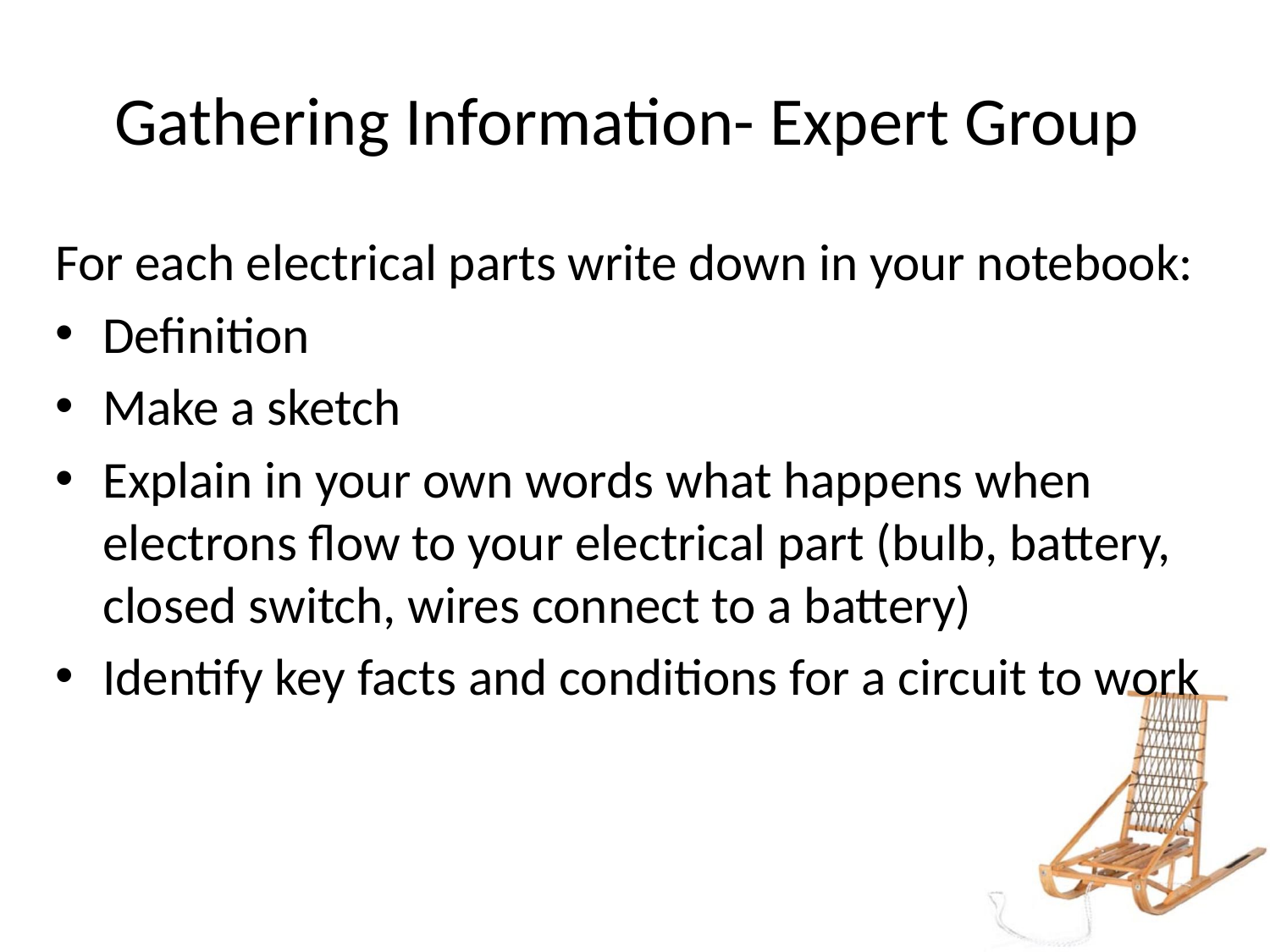

# Gathering Information- Expert Group
For each electrical parts write down in your notebook:
Definition
Make a sketch
Explain in your own words what happens when electrons flow to your electrical part (bulb, battery, closed switch, wires connect to a battery)
Identify key facts and conditions for a circuit to work